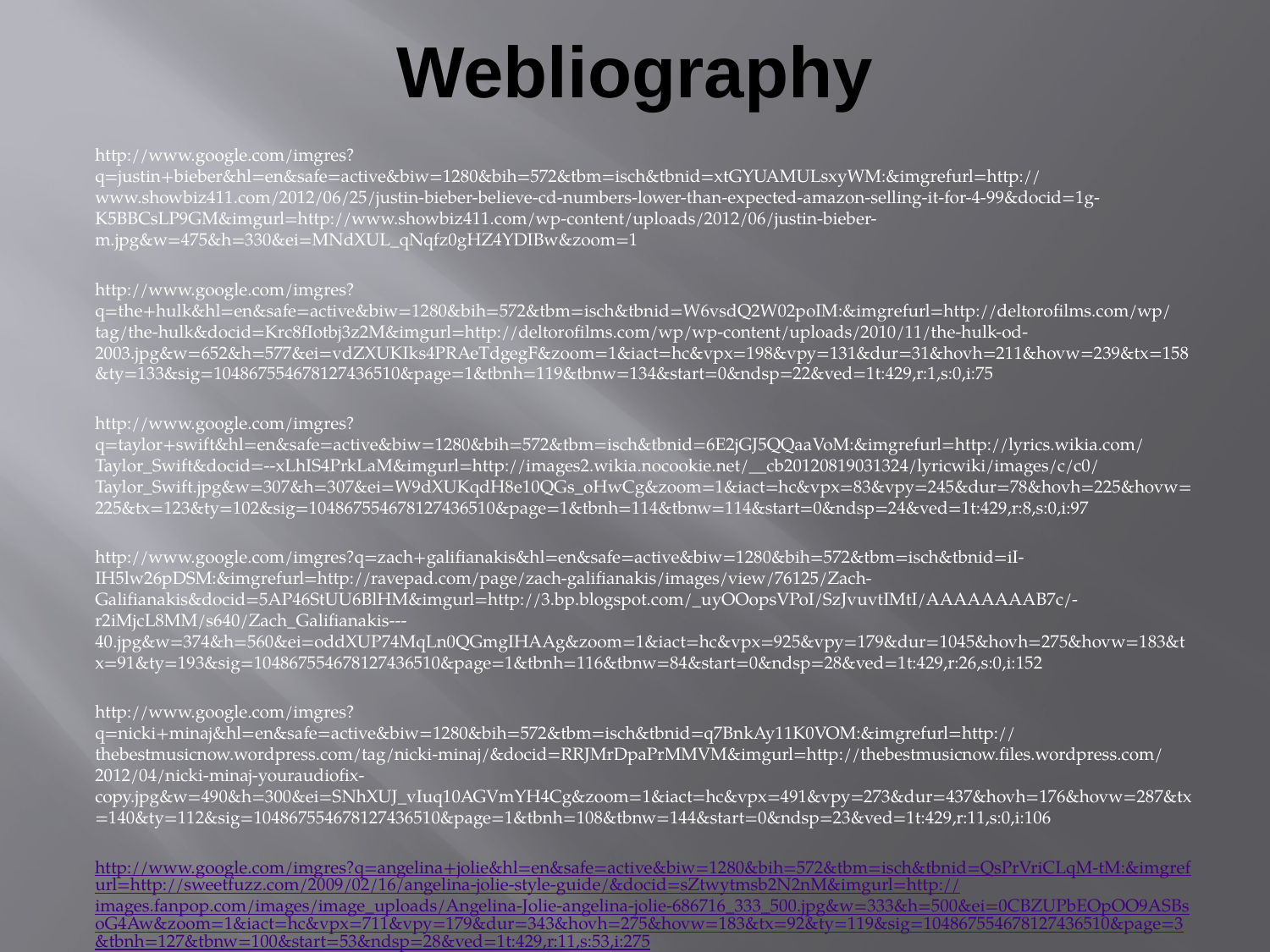

# Webliography
http://www.google.com/imgres?q=justin+bieber&hl=en&safe=active&biw=1280&bih=572&tbm=isch&tbnid=xtGYUAMULsxyWM:&imgrefurl=http://www.showbiz411.com/2012/06/25/justin-bieber-believe-cd-numbers-lower-than-expected-amazon-selling-it-for-4-99&docid=1g-K5BBCsLP9GM&imgurl=http://www.showbiz411.com/wp-content/uploads/2012/06/justin-bieber-m.jpg&w=475&h=330&ei=MNdXUL_qNqfz0gHZ4YDIBw&zoom=1

http://www.google.com/imgres?q=the+hulk&hl=en&safe=active&biw=1280&bih=572&tbm=isch&tbnid=W6vsdQ2W02poIM:&imgrefurl=http://deltorofilms.com/wp/tag/the-hulk&docid=Krc8fIotbj3z2M&imgurl=http://deltorofilms.com/wp/wp-content/uploads/2010/11/the-hulk-od-2003.jpg&w=652&h=577&ei=vdZXUKIks4PRAeTdgegF&zoom=1&iact=hc&vpx=198&vpy=131&dur=31&hovh=211&hovw=239&tx=158&ty=133&sig=104867554678127436510&page=1&tbnh=119&tbnw=134&start=0&ndsp=22&ved=1t:429,r:1,s:0,i:75

http://www.google.com/imgres?q=taylor+swift&hl=en&safe=active&biw=1280&bih=572&tbm=isch&tbnid=6E2jGJ5QQaaVoM:&imgrefurl=http://lyrics.wikia.com/Taylor_Swift&docid=--xLhIS4PrkLaM&imgurl=http://images2.wikia.nocookie.net/__cb20120819031324/lyricwiki/images/c/c0/Taylor_Swift.jpg&w=307&h=307&ei=W9dXUKqdH8e10QGs_oHwCg&zoom=1&iact=hc&vpx=83&vpy=245&dur=78&hovh=225&hovw=225&tx=123&ty=102&sig=104867554678127436510&page=1&tbnh=114&tbnw=114&start=0&ndsp=24&ved=1t:429,r:8,s:0,i:97

http://www.google.com/imgres?q=zach+galifianakis&hl=en&safe=active&biw=1280&bih=572&tbm=isch&tbnid=iI-IH5lw26pDSM:&imgrefurl=http://ravepad.com/page/zach-galifianakis/images/view/76125/Zach-Galifianakis&docid=5AP46StUU6BlHM&imgurl=http://3.bp.blogspot.com/_uyOOopsVPoI/SzJvuvtIMtI/AAAAAAAAB7c/-r2iMjcL8MM/s640/Zach_Galifianakis---40.jpg&w=374&h=560&ei=oddXUP74MqLn0QGmgIHAAg&zoom=1&iact=hc&vpx=925&vpy=179&dur=1045&hovh=275&hovw=183&tx=91&ty=193&sig=104867554678127436510&page=1&tbnh=116&tbnw=84&start=0&ndsp=28&ved=1t:429,r:26,s:0,i:152

http://www.google.com/imgres?q=nicki+minaj&hl=en&safe=active&biw=1280&bih=572&tbm=isch&tbnid=q7BnkAy11K0VOM:&imgrefurl=http://thebestmusicnow.wordpress.com/tag/nicki-minaj/&docid=RRJMrDpaPrMMVM&imgurl=http://thebestmusicnow.files.wordpress.com/2012/04/nicki-minaj-youraudiofix-copy.jpg&w=490&h=300&ei=SNhXUJ_vIuq10AGVmYH4Cg&zoom=1&iact=hc&vpx=491&vpy=273&dur=437&hovh=176&hovw=287&tx=140&ty=112&sig=104867554678127436510&page=1&tbnh=108&tbnw=144&start=0&ndsp=23&ved=1t:429,r:11,s:0,i:106

http://www.google.com/imgres?q=angelina+jolie&hl=en&safe=active&biw=1280&bih=572&tbm=isch&tbnid=QsPrVriCLqM-tM:&imgrefurl=http://sweetfuzz.com/2009/02/16/angelina-jolie-style-guide/&docid=sZtwytmsb2N2nM&imgurl=http://images.fanpop.com/images/image_uploads/Angelina-Jolie-angelina-jolie-686716_333_500.jpg&w=333&h=500&ei=0CBZUPbEOpOO9ASBsoG4Aw&zoom=1&iact=hc&vpx=711&vpy=179&dur=343&hovh=275&hovw=183&tx=92&ty=119&sig=104867554678127436510&page=3&tbnh=127&tbnw=100&start=53&ndsp=28&ved=1t:429,r:11,s:53,i:275